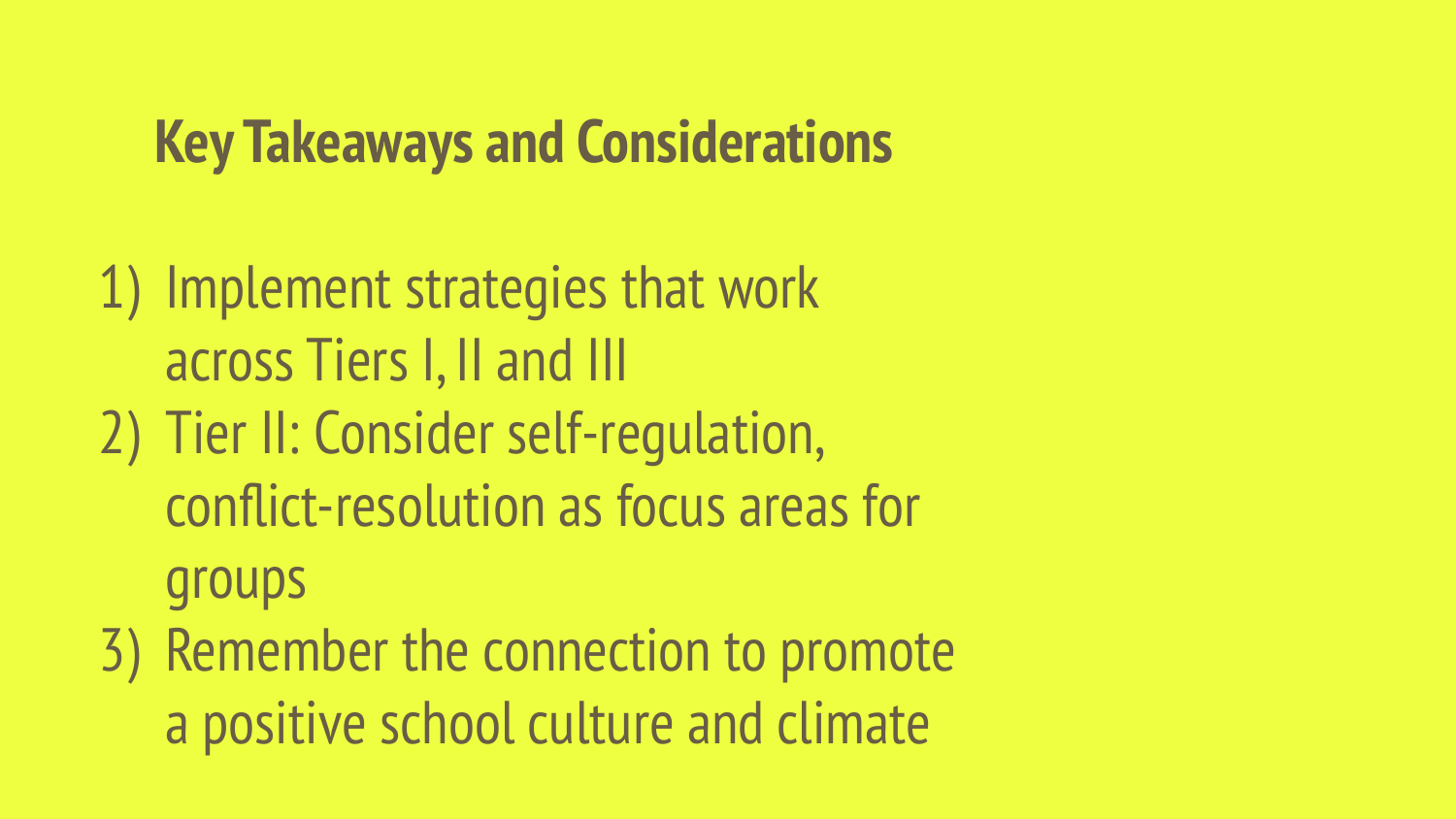

# Key Takeaways and Considerations

Implement strategies that work across Tiers I, II and III
Tier II: Consider self-regulation, conflict-resolution as focus areas for groups
Remember the connection to promote a positive school culture and climate